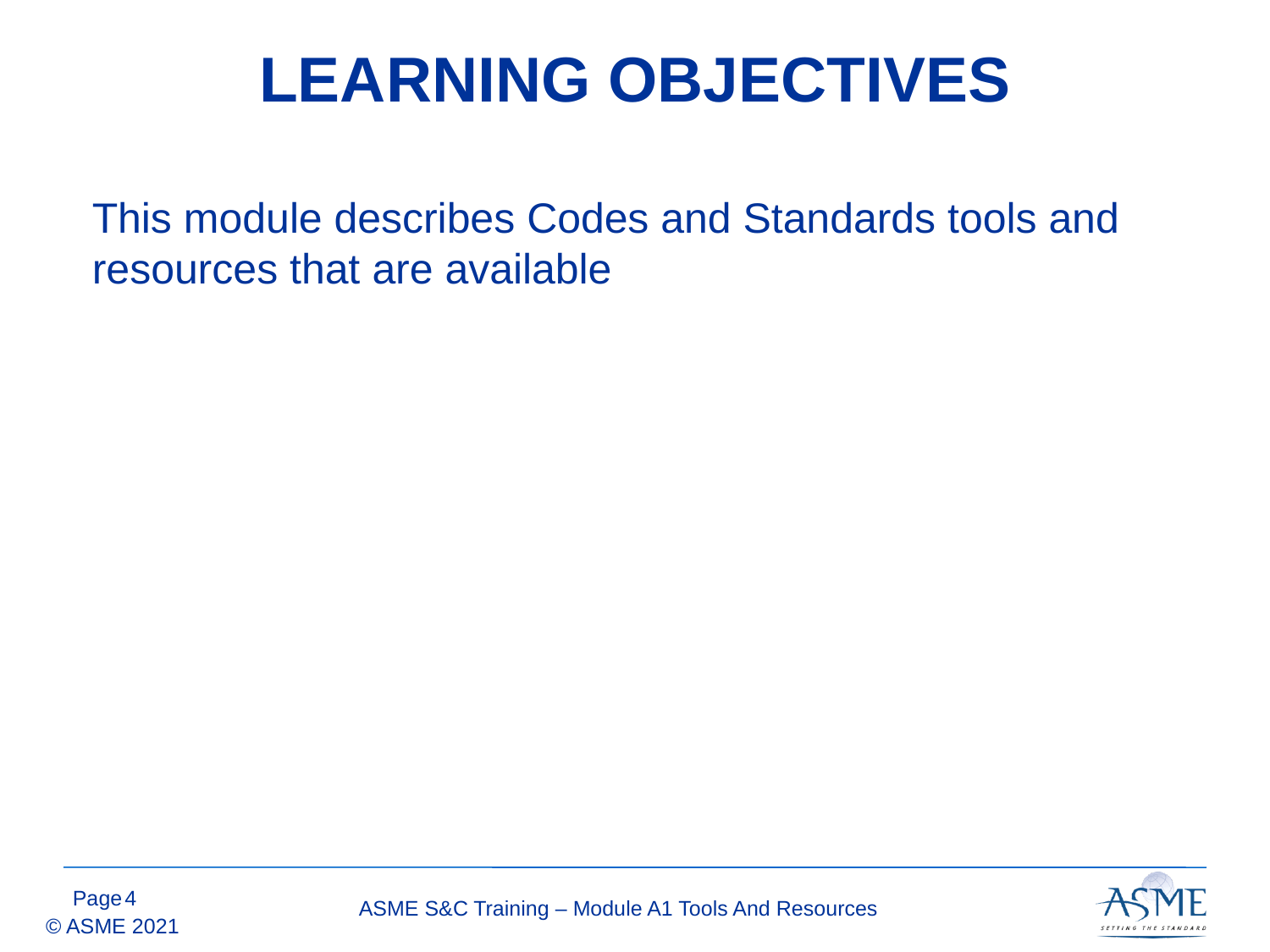

# LEARNING OBJECTIVES
This module describes Codes and Standards tools and resources that are available
4
ASME S&C Training – Module A1 Tools And Resources